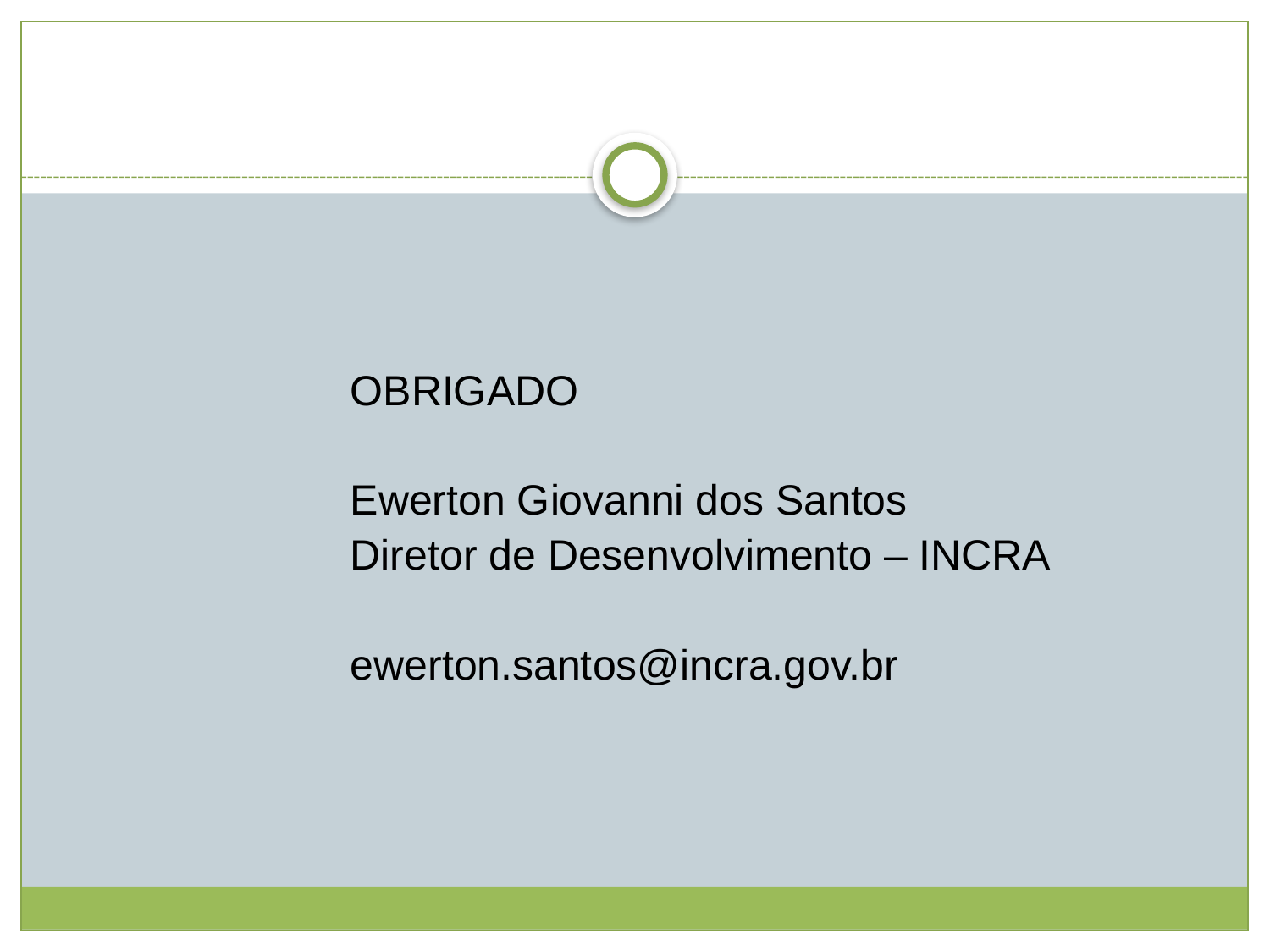

OBRIGADO

Ewerton Giovanni dos Santos
Diretor de Desenvolvimento – INCRA

ewerton.santos@incra.gov.br